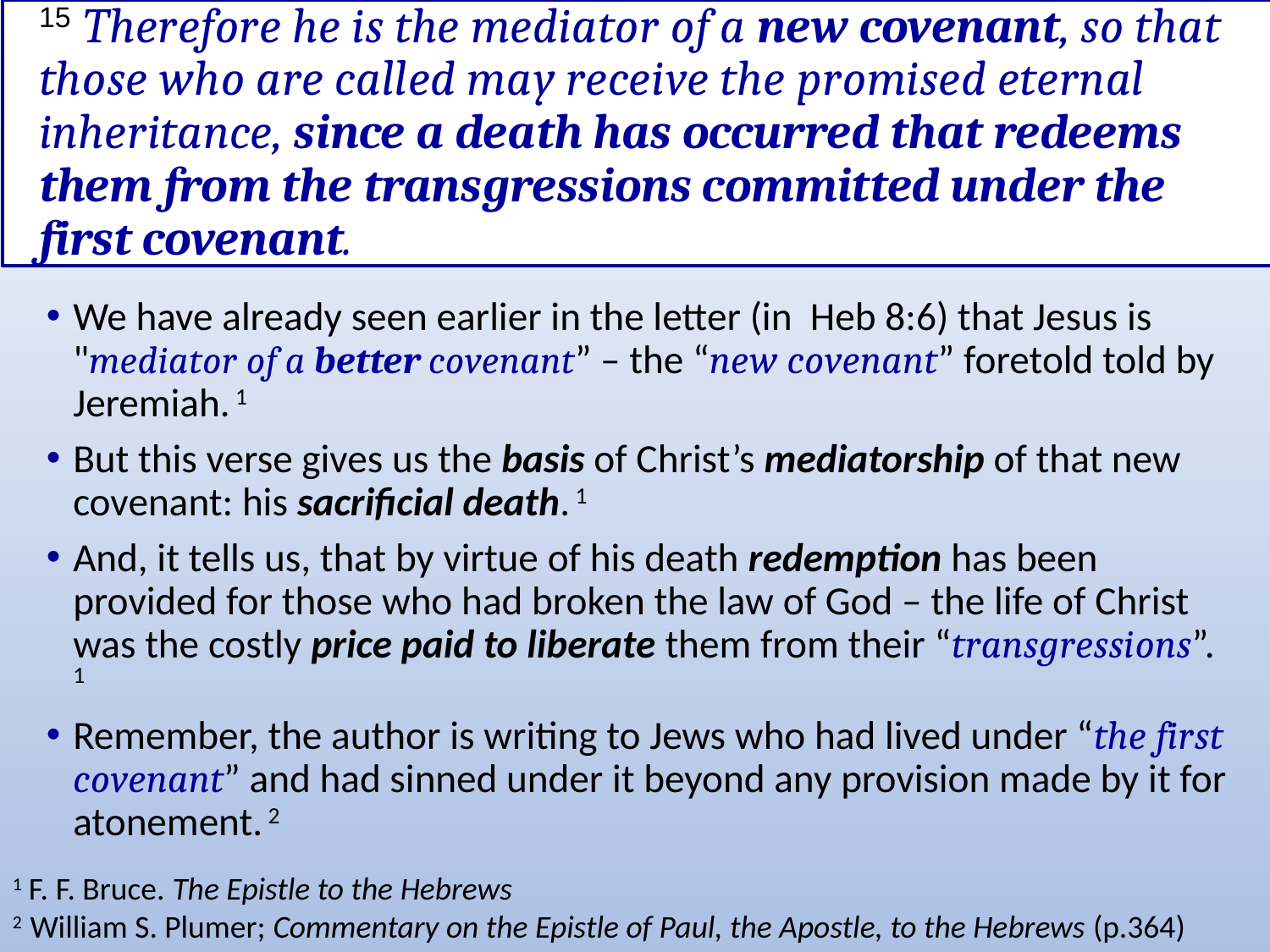

# 15 Therefore he is the mediator of a new covenant, so that those who are called may receive the promised eternal inheritance, since a death has occurred that redeems them from the transgressions committed under the first covenant.
We have already seen earlier in the letter (in  Heb 8:6) that Jesus is "mediator of a better covenant” – the “new covenant” foretold told by Jeremiah. 1
But this verse gives us the basis of Christ’s mediatorship of that new covenant: his sacrificial death. 1
And, it tells us, that by virtue of his death redemption has been provided for those who had broken the law of God – the life of Christ was the costly price paid to liberate them from their “transgressions”. 1
Remember, the author is writing to Jews who had lived under “the first covenant” and had sinned under it beyond any provision made by it for atonement. 2

1 F. F. Bruce. The Epistle to the Hebrews
2  William S. Plumer; Commentary on the Epistle of Paul, the Apostle, to the Hebrews (p.364)